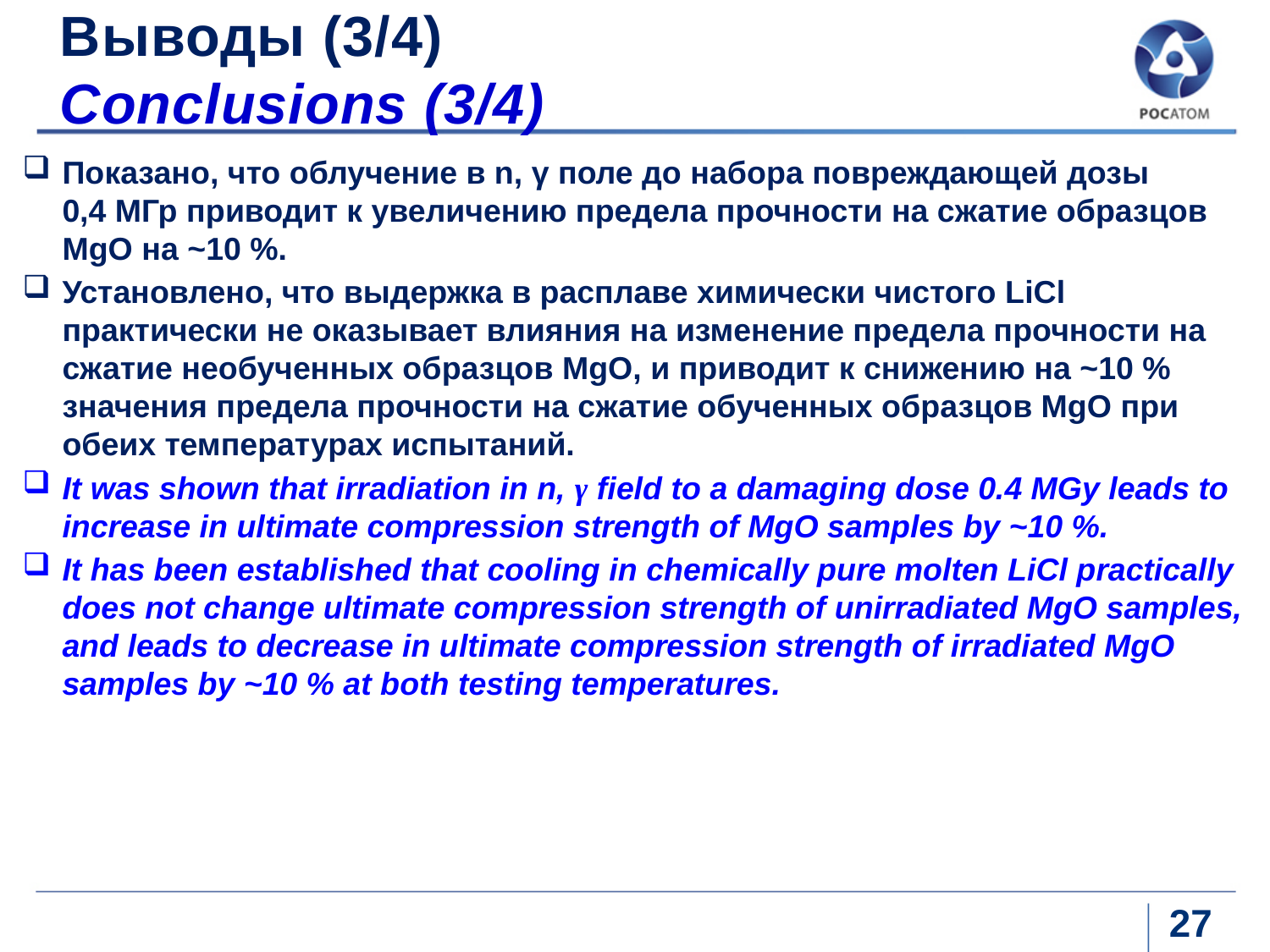

Выводы (3/4)
Conclusions (3/4)
Показано, что облучение в n, γ поле до набора повреждающей дозы
0,4 МГр приводит к увеличению предела прочности на сжатие образцов MgO на ~10 %.
Установлено, что выдержка в расплаве химически чистого LiCl практически не оказывает влияния на изменение предела прочности на сжатие необученных образцов MgO, и приводит к снижению на ~10 % значения предела прочности на сжатие обученных образцов MgO при обеих температурах испытаний.
It was shown that irradiation in n, γ field to a damaging dose 0.4 МGy leads to increase in ultimate compression strength of MgO samples by ~10 %.
It has been established that cooling in chemically pure molten LiCl practically does not change ultimate compression strength of unirradiated MgO samples, and leads to decrease in ultimate compression strength of irradiated MgO samples by ~10 % at both testing temperatures.
27